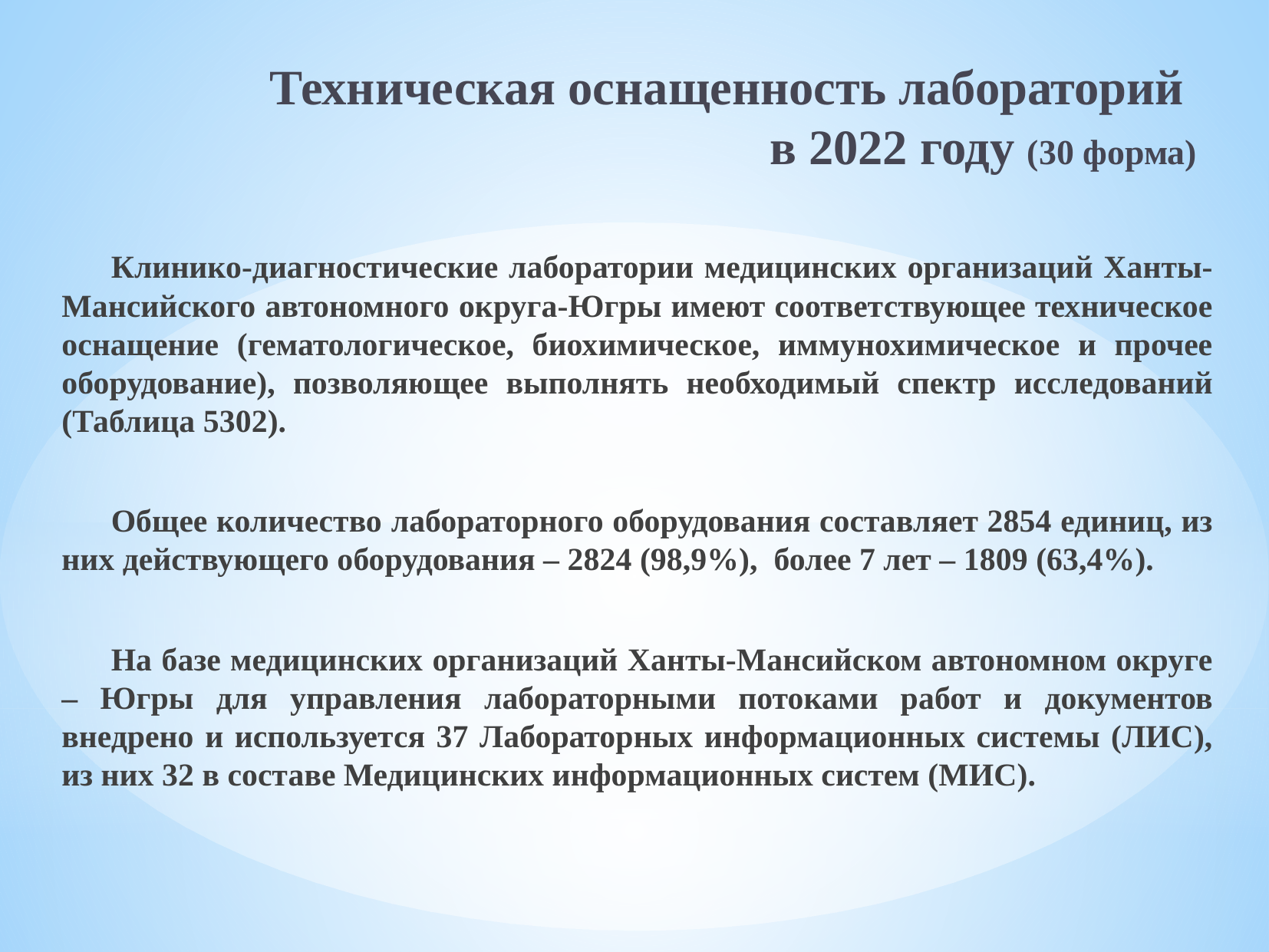

Техническая оснащенность лабораторий
в 2022 году (30 форма)
Клинико-диагностические лаборатории медицинских организаций Ханты-Мансийского автономного округа-Югры имеют соответствующее техническое оснащение (гематологическое, биохимическое, иммунохимическое и прочее оборудование), позволяющее выполнять необходимый спектр исследований (Таблица 5302).

Общее количество лабораторного оборудования составляет 2854 единиц, из них действующего оборудования – 2824 (98,9%),  более 7 лет – 1809 (63,4%).

На базе медицинских организаций Ханты-Мансийском автономном округе – Югры для управления лабораторными потоками работ и документов внедрено и используется 37 Лабораторных информационных системы (ЛИС), из них 32 в составе Медицинских информационных систем (МИС).